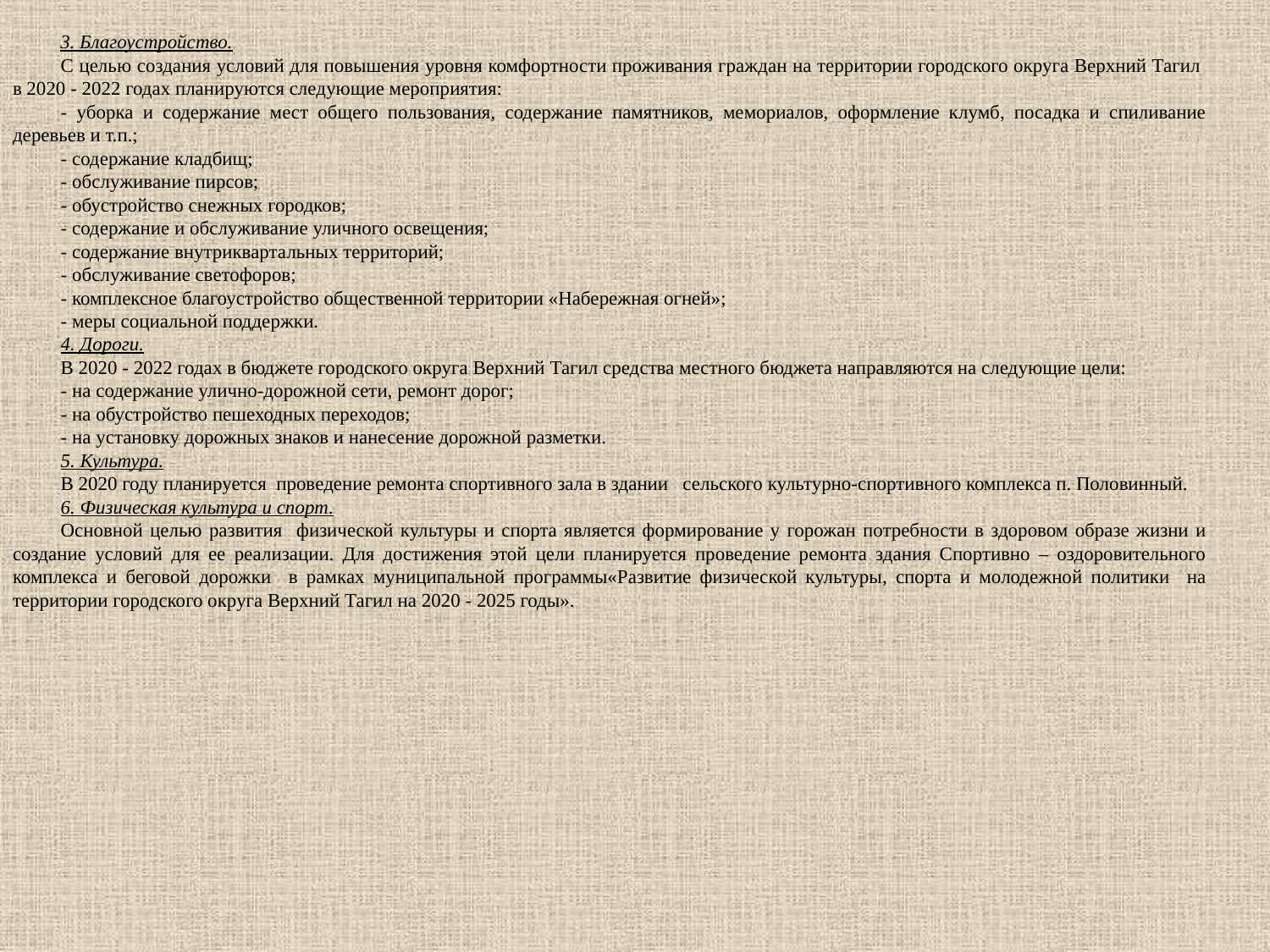

3. Благоустройство.
С целью создания условий для повышения уровня комфортности проживания граждан на территории городского округа Верхний Тагил  в 2020 - 2022 годах планируются следующие мероприятия:
- уборка и содержание мест общего пользования, содержание памятников, мемориалов, оформление клумб, посадка и спиливание деревьев и т.п.;
- содержание кладбищ;
- обслуживание пирсов;
- обустройство снежных городков;
- содержание и обслуживание уличного освещения;
- содержание внутриквартальных территорий;
- обслуживание светофоров;
- комплексное благоустройство общественной территории «Набережная огней»;
- меры социальной поддержки.
4. Дороги.
В 2020 - 2022 годах в бюджете городского округа Верхний Тагил средства местного бюджета направляются на следующие цели:
- на содержание улично-дорожной сети, ремонт дорог;
- на обустройство пешеходных переходов;
- на установку дорожных знаков и нанесение дорожной разметки.
5. Культура.
В 2020 году планируется  проведение ремонта спортивного зала в здании   сельского культурно-спортивного комплекса п. Половинный.
6. Физическая культура и спорт.
Основной целью развития  физической культуры и спорта является формирование у горожан потребности в здоровом образе жизни и создание условий для ее реализации. Для достижения этой цели планируется проведение ремонта здания Спортивно – оздоровительного комплекса и беговой дорожки  в рамках муниципальной программы«Развитие физической культуры, спорта и молодежной политики  на территории городского округа Верхний Тагил на 2020 - 2025 годы».